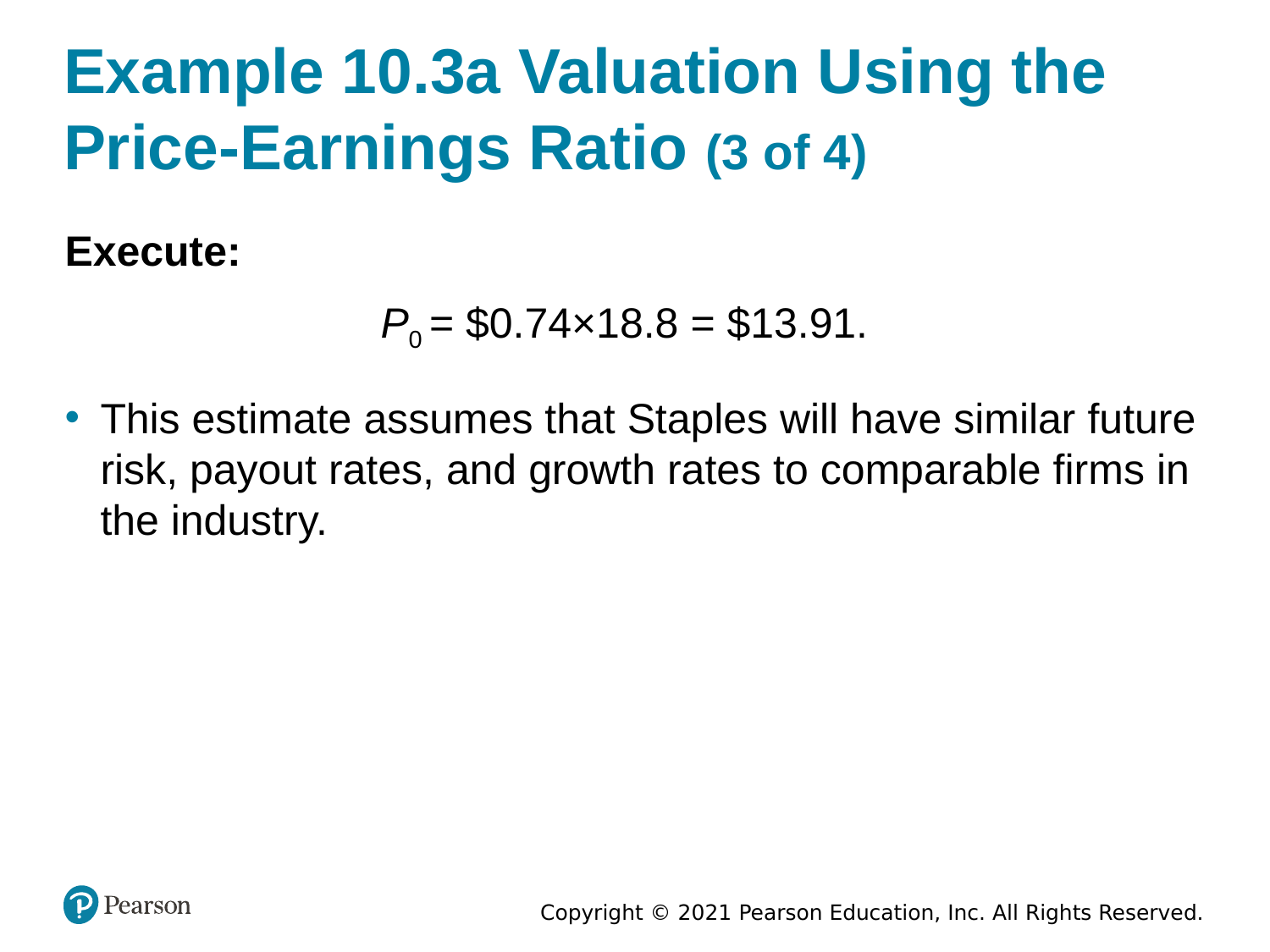

# Example 10.3a Valuation Using the Price-Earnings Ratio (3 of 4)
Execute:
P0 = $0.74×18.8 = $13.91.
This estimate assumes that Staples will have similar future risk, payout rates, and growth rates to comparable firms in the industry.